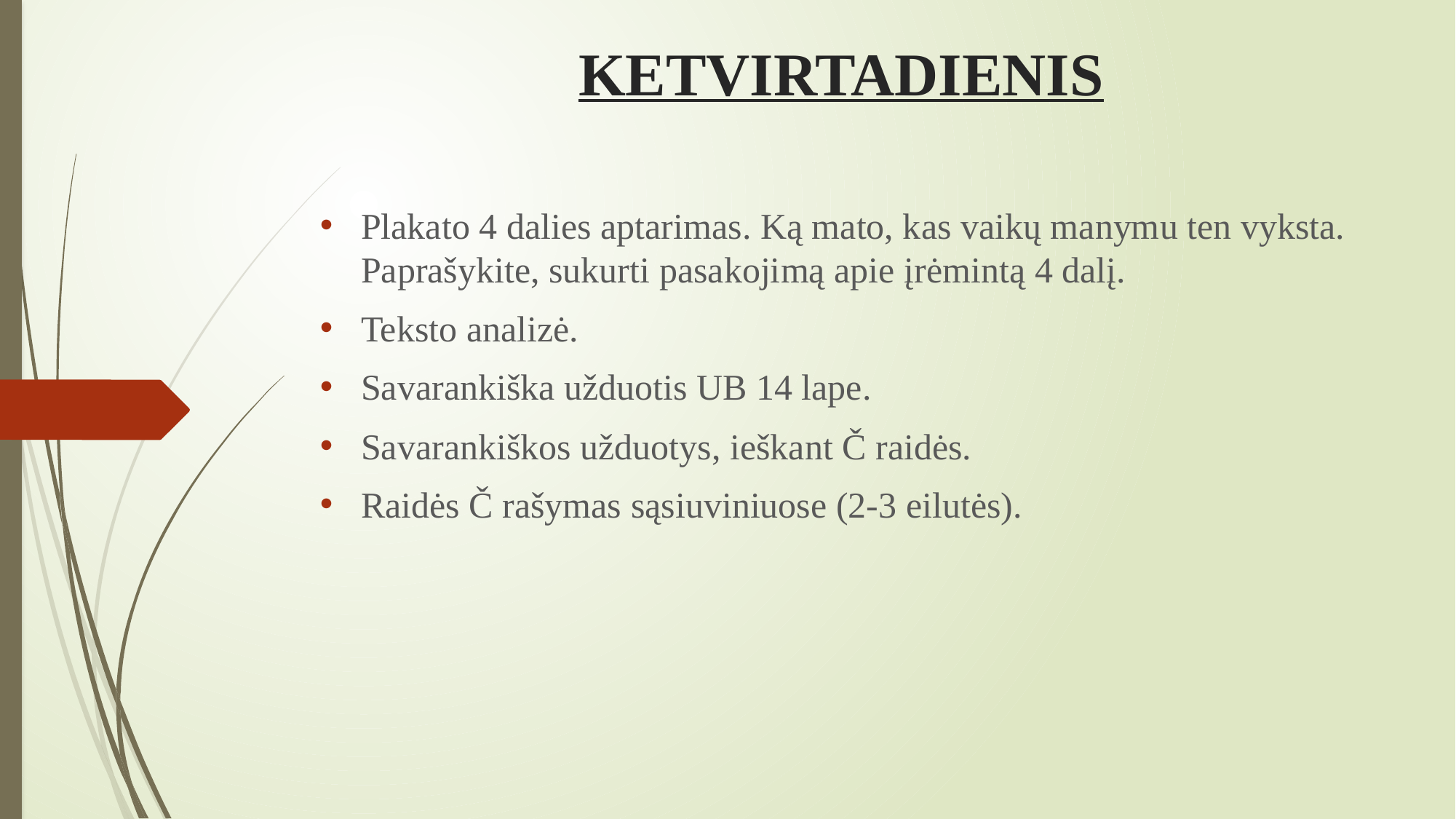

# KETVIRTADIENIS
Plakato 4 dalies aptarimas. Ką mato, kas vaikų manymu ten vyksta. Paprašykite, sukurti pasakojimą apie įrėmintą 4 dalį.
Teksto analizė.
Savarankiška užduotis UB 14 lape.
Savarankiškos užduotys, ieškant Č raidės.
Raidės Č rašymas sąsiuviniuose (2-3 eilutės).